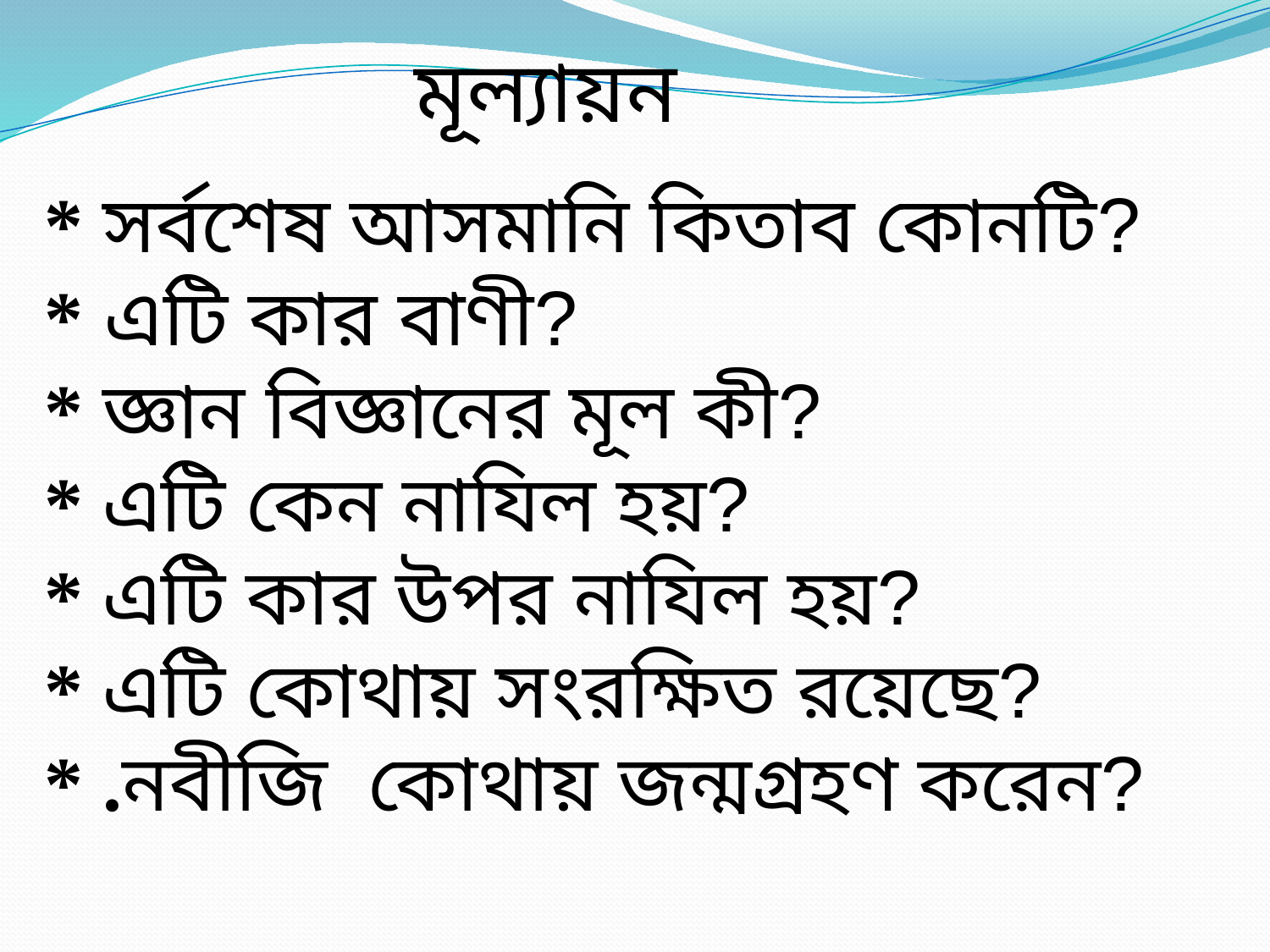

মূল্যায়ন
* সর্বশেষ আসমানি কিতাব কোনটি?
* এটি কার বাণী?
* জ্ঞান বিজ্ঞানের মূল কী?
* এটি কেন নাযিল হয়?
* এটি কার উপর নাযিল হয়?
* এটি কোথায় সংরক্ষিত রয়েছে?
* .নবীজি  কোথায় জন্মগ্রহণ করেন?